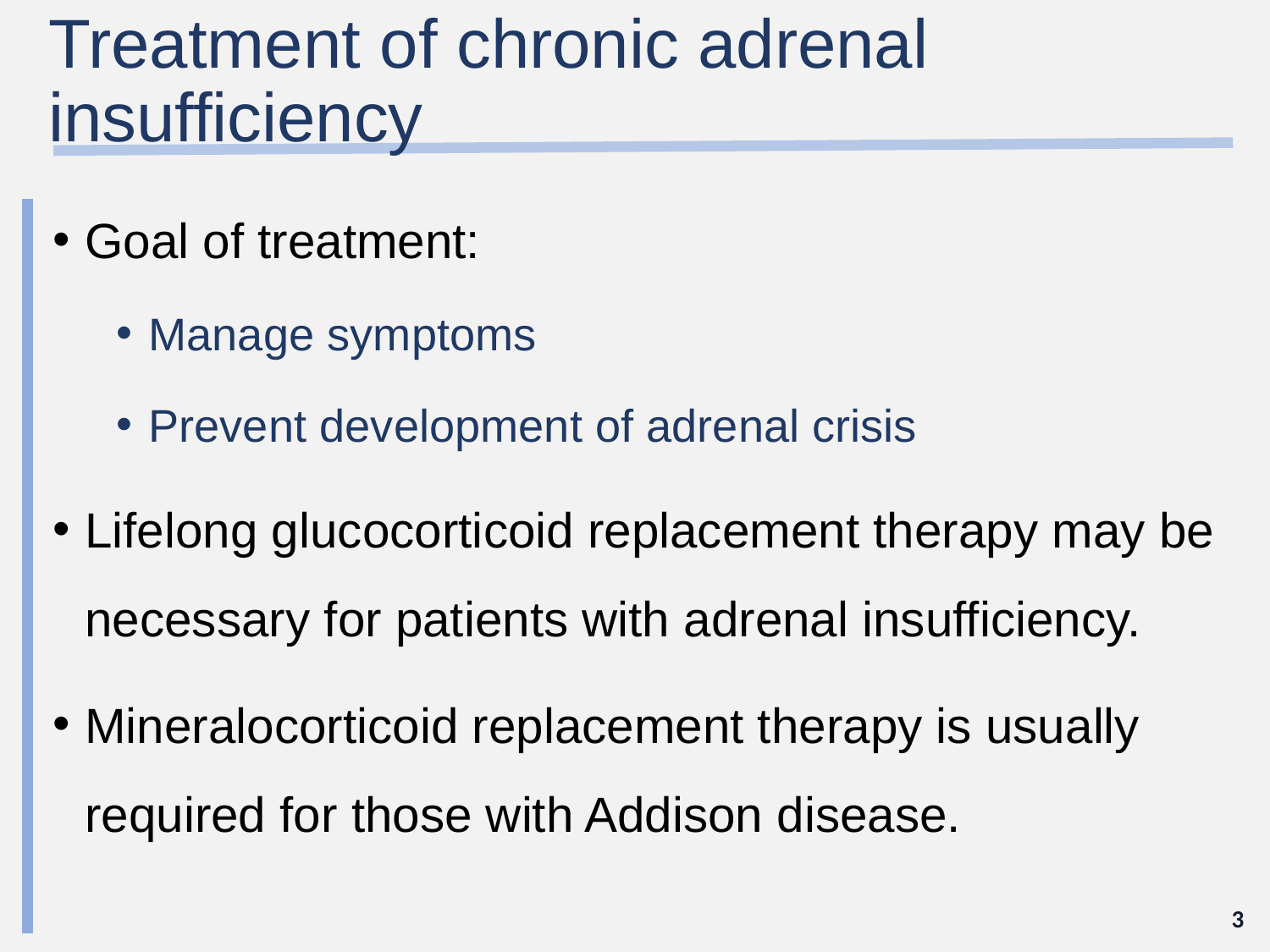

# Treatment of chronic adrenal insufficiency
Goal of treatment:
Manage symptoms
Prevent development of adrenal crisis
Lifelong glucocorticoid replacement therapy may be necessary for patients with adrenal insufficiency.
Mineralocorticoid replacement therapy is usually required for those with Addison disease.

3